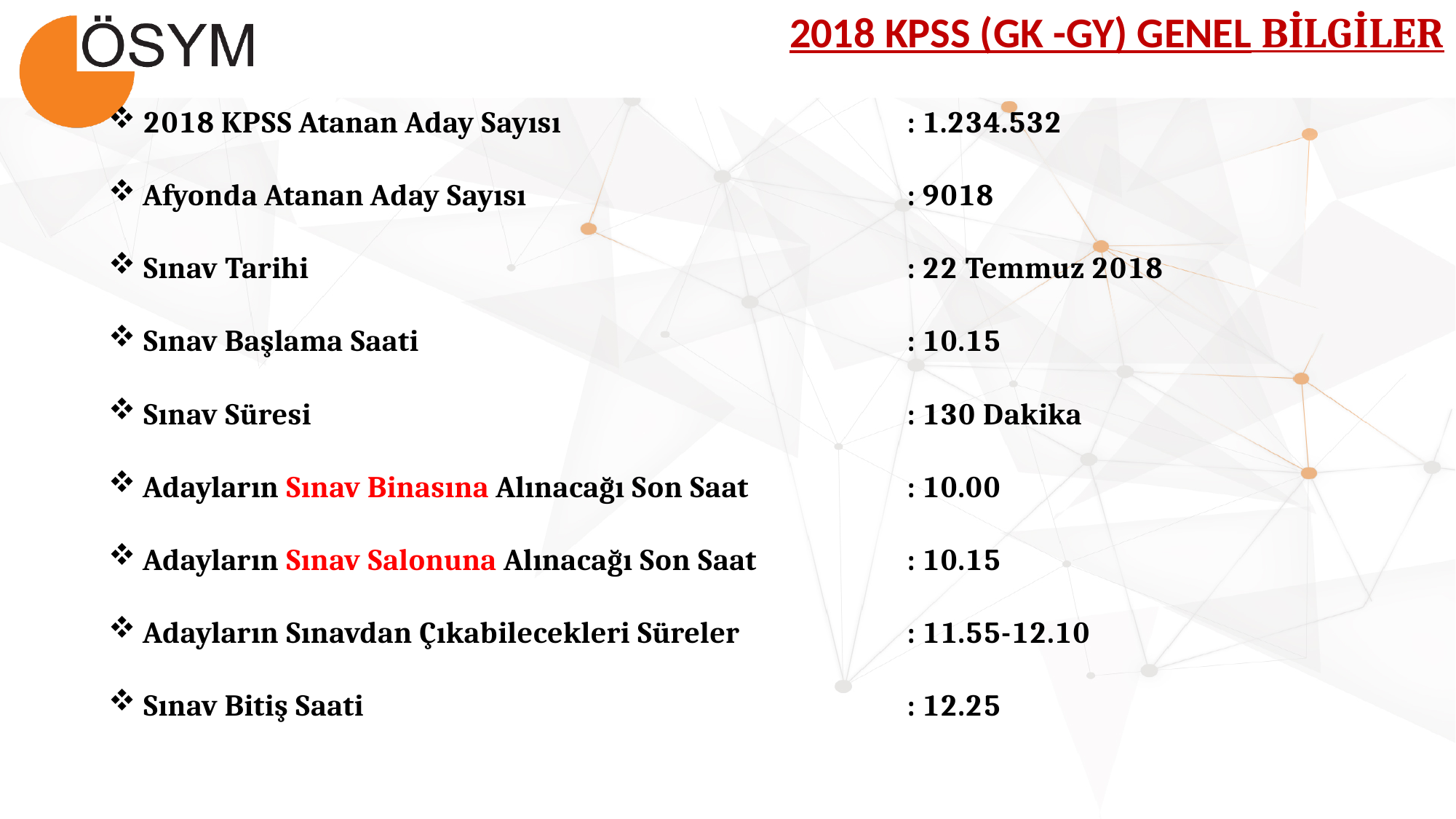

2018 KPSS (GK -GY) GENEL BİLGİLER
2018 KPSS Atanan Aday Sayısı    	         	             	: 1.234.532

Afyonda Atanan Aday Sayısı			             	: 9018

Sınav Tarihi 					             	: 22 Temmuz 2018

Sınav Başlama Saati					: 10.15

Sınav Süresi						: 130 Dakika

Adayların Sınav Binasına Alınacağı Son Saat 		: 10.00

Adayların Sınav Salonuna Alınacağı Son Saat 		: 10.15

Adayların Sınavdan Çıkabilecekleri Süreler                	: 11.55-12.10

Sınav Bitiş Saati					: 12.25